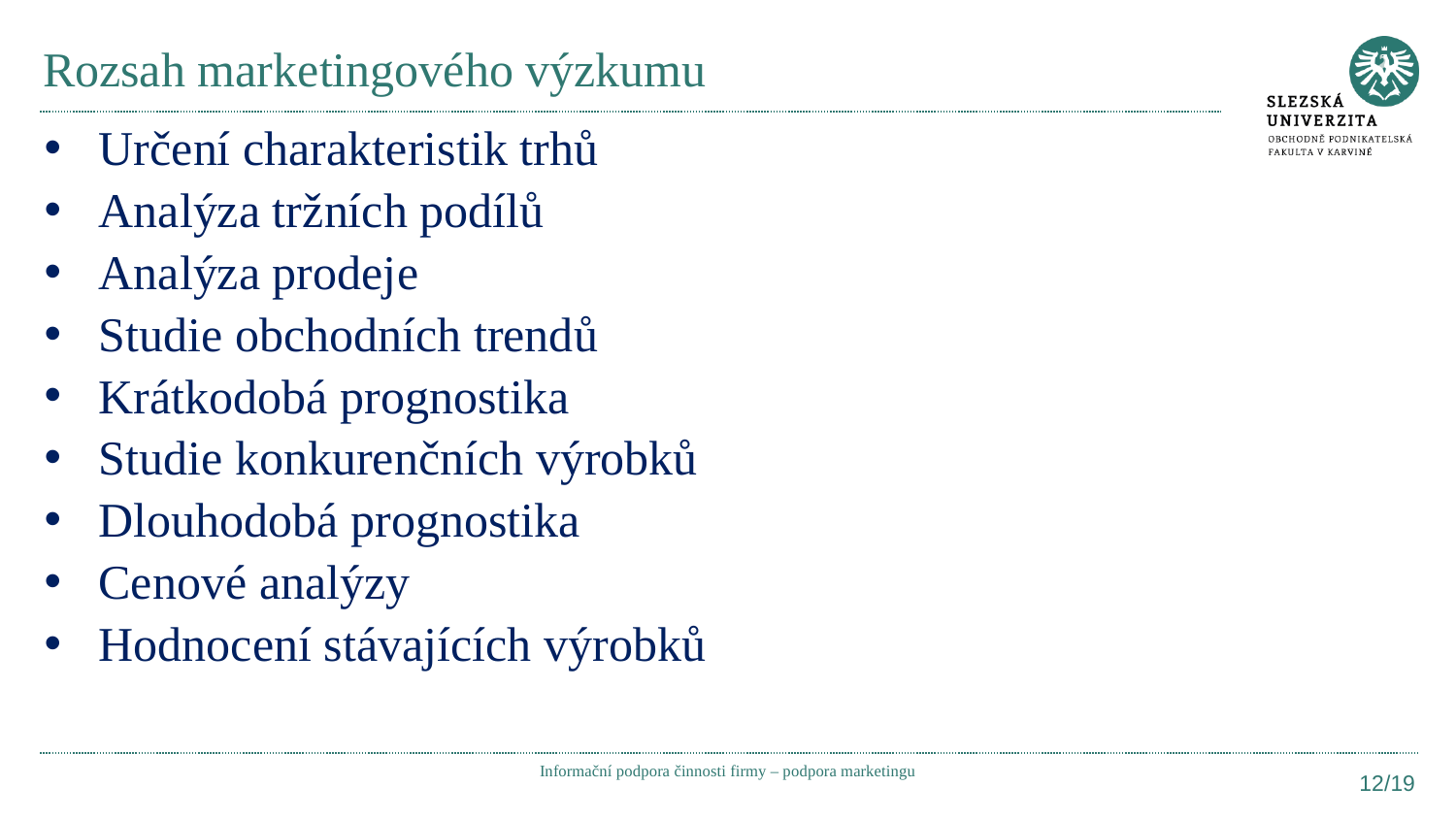

# Rozsah marketingového výzkumu
Určení charakteristik trhů
Analýza tržních podílů
Analýza prodeje
Studie obchodních trendů
Krátkodobá prognostika
Studie konkurenčních výrobků
Dlouhodobá prognostika
Cenové analýzy
Hodnocení stávajících výrobků
Informační podpora činnosti firmy – podpora marketingu
12/19